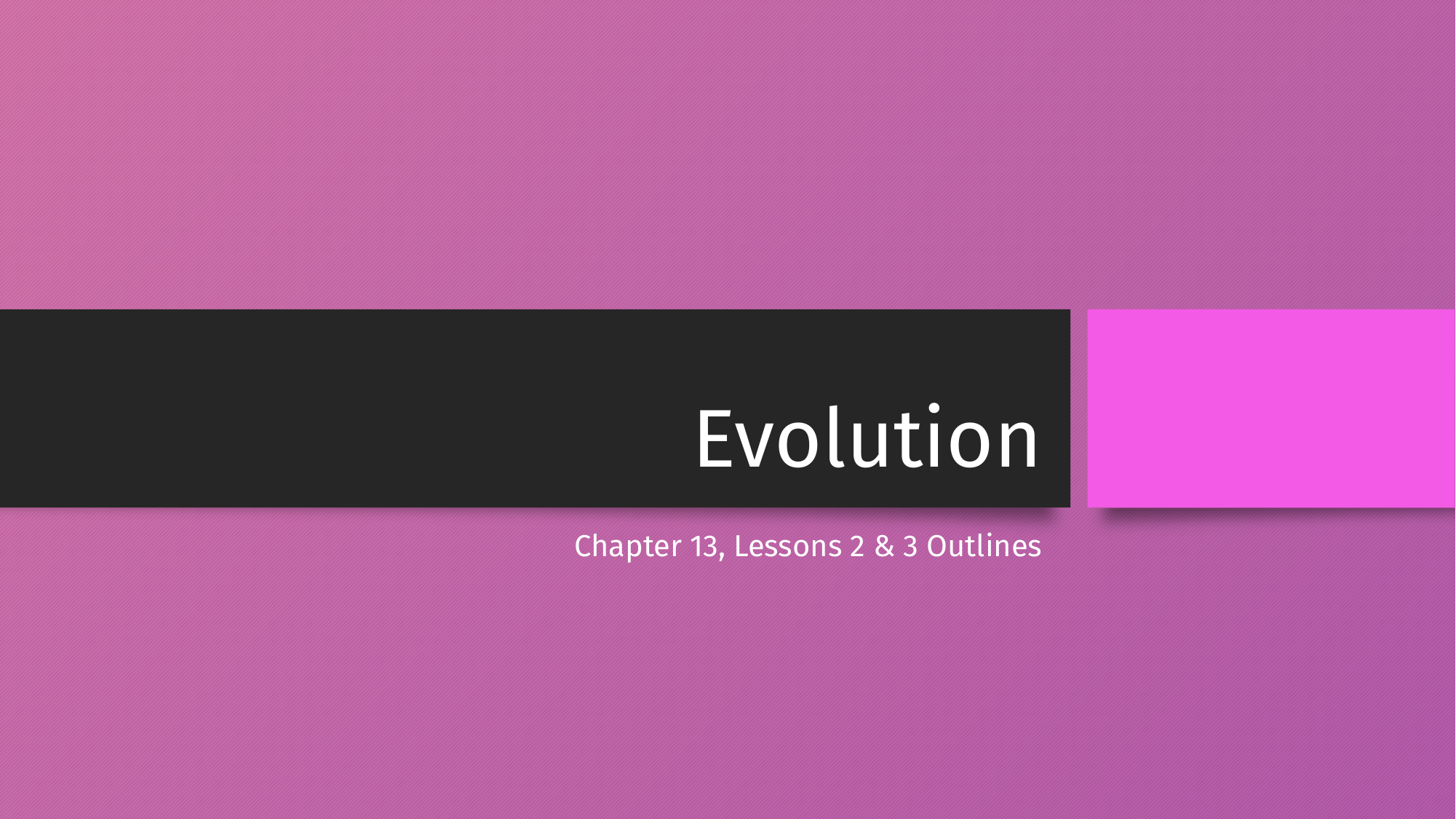

# Evolution
Chapter 13, Lessons 2 & 3 Outlines